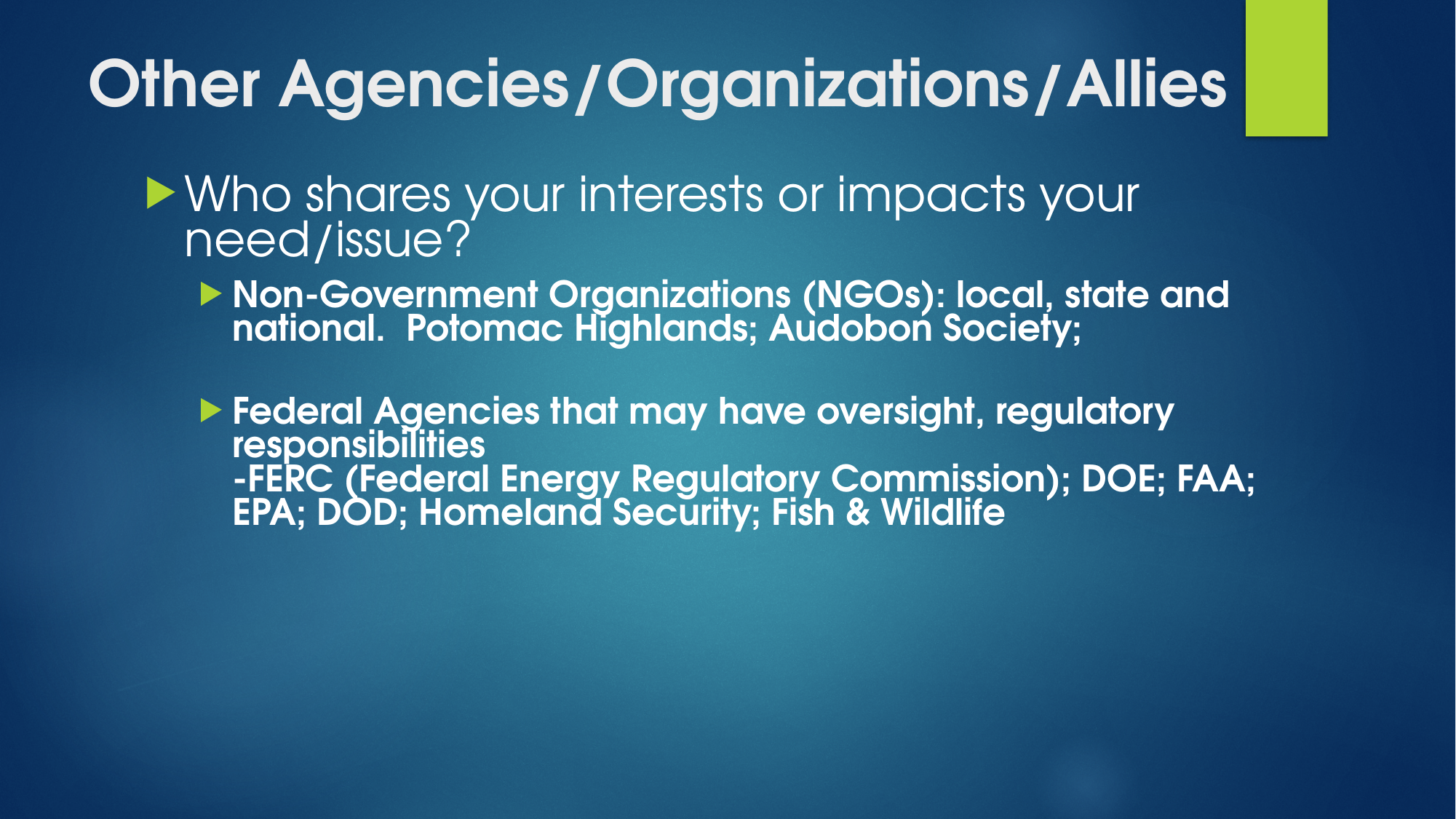

# Other Agencies/Organizations/Allies
Who shares your interests or impacts your need/issue?
Non-Government Organizations (NGOs): local, state and national.  Potomac Highlands; Audobon Society;
Federal Agencies that may have oversight, regulatory responsibilities
-FERC (Federal Energy Regulatory Commission); DOE; FAA; EPA; DOD; Homeland Security; Fish & Wildlife